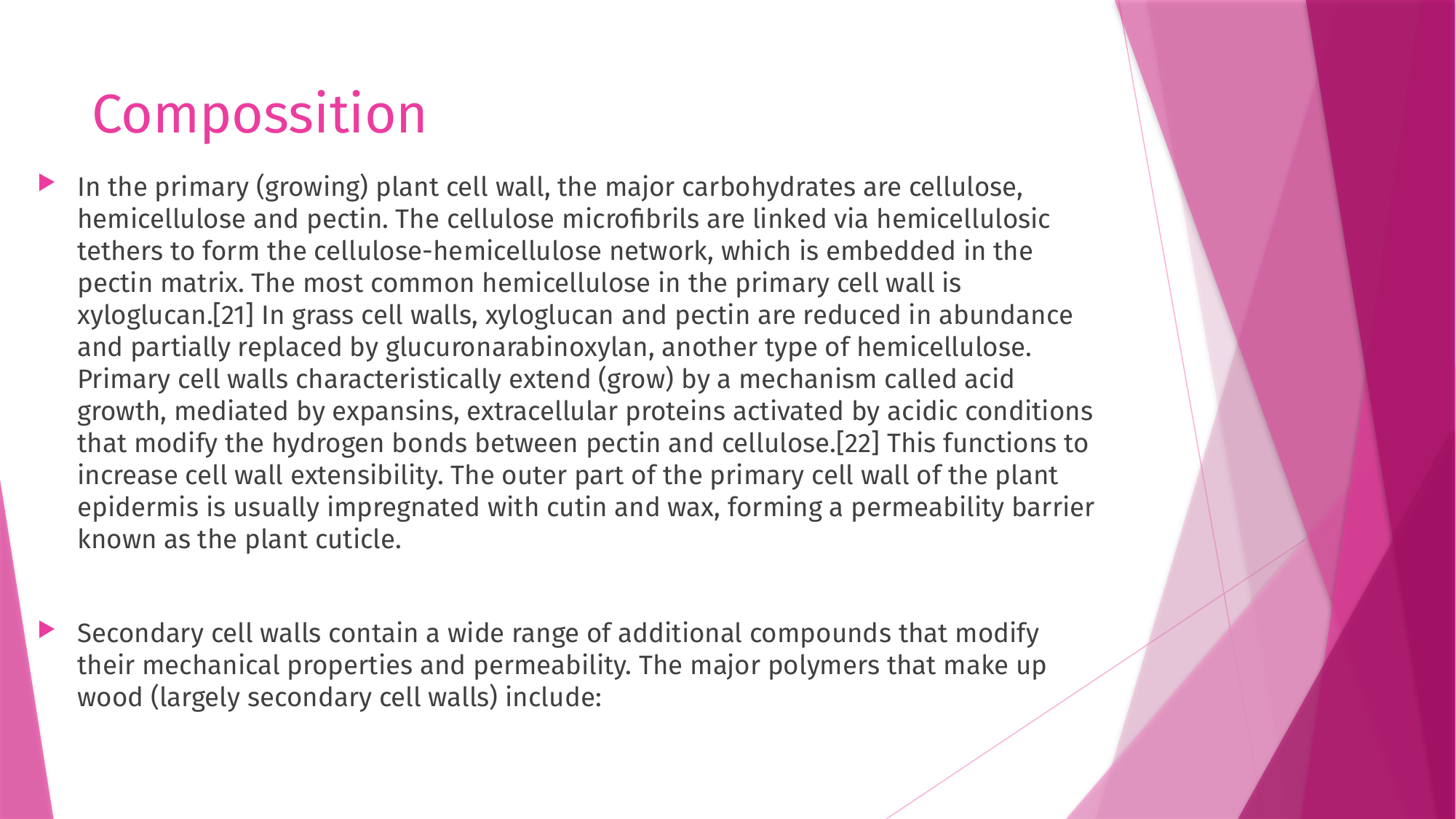

# Compossition
In the primary (growing) plant cell wall, the major carbohydrates are cellulose, hemicellulose and pectin. The cellulose microfibrils are linked via hemicellulosic tethers to form the cellulose-hemicellulose network, which is embedded in the pectin matrix. The most common hemicellulose in the primary cell wall is xyloglucan.[21] In grass cell walls, xyloglucan and pectin are reduced in abundance and partially replaced by glucuronarabinoxylan, another type of hemicellulose. Primary cell walls characteristically extend (grow) by a mechanism called acid growth, mediated by expansins, extracellular proteins activated by acidic conditions that modify the hydrogen bonds between pectin and cellulose.[22] This functions to increase cell wall extensibility. The outer part of the primary cell wall of the plant epidermis is usually impregnated with cutin and wax, forming a permeability barrier known as the plant cuticle.

Secondary cell walls contain a wide range of additional compounds that modify their mechanical properties and permeability. The major polymers that make up wood (largely secondary cell walls) include: